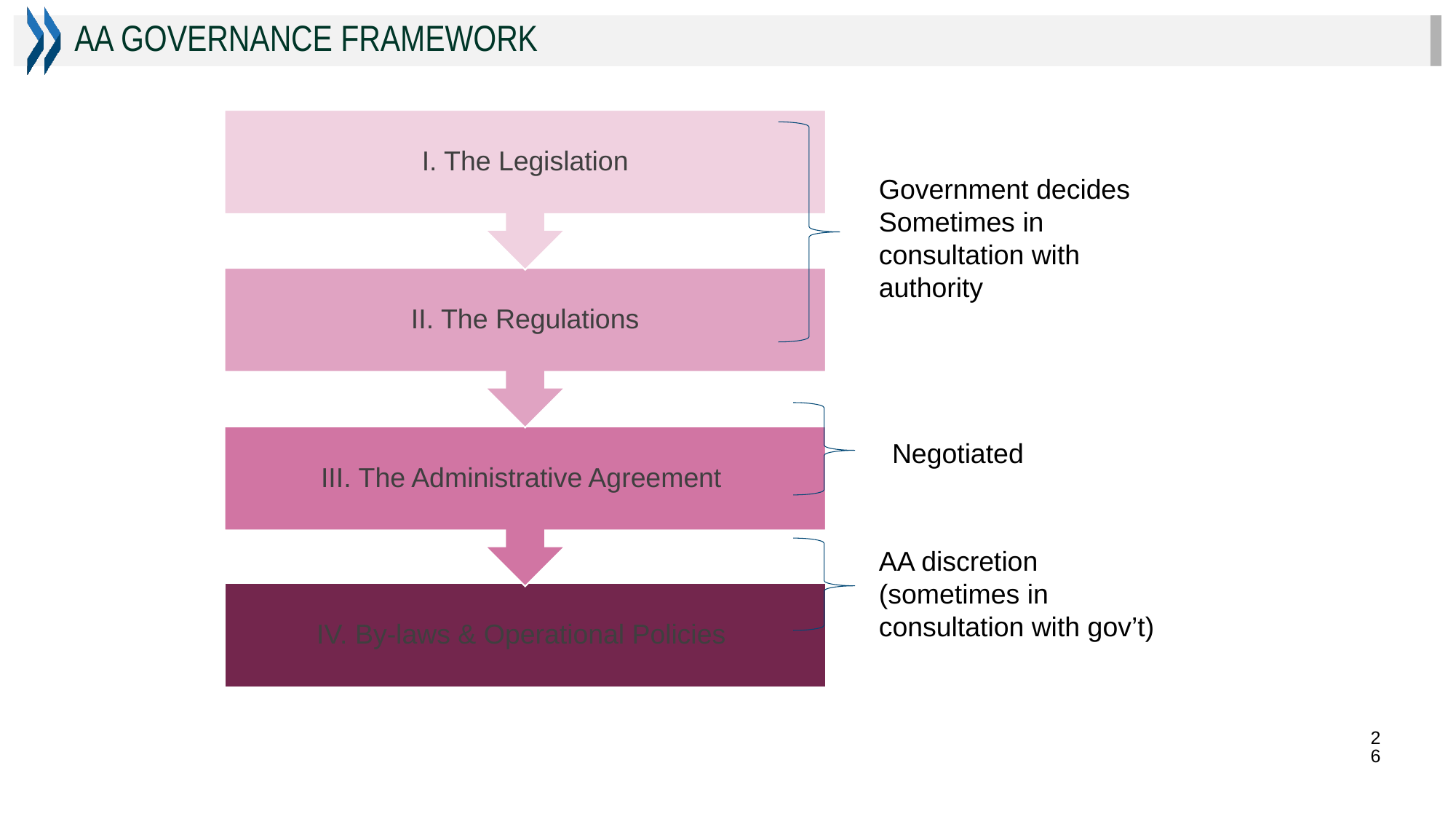

# AA Governance Framework
IV. By-laws & Operational Policies
III. The Administrative Agreement
II. The Regulations
I. The Legislation

Government decides
Sometimes in consultation with authority

Negotiated

AA discretion
(sometimes in consultation with gov’t)

26